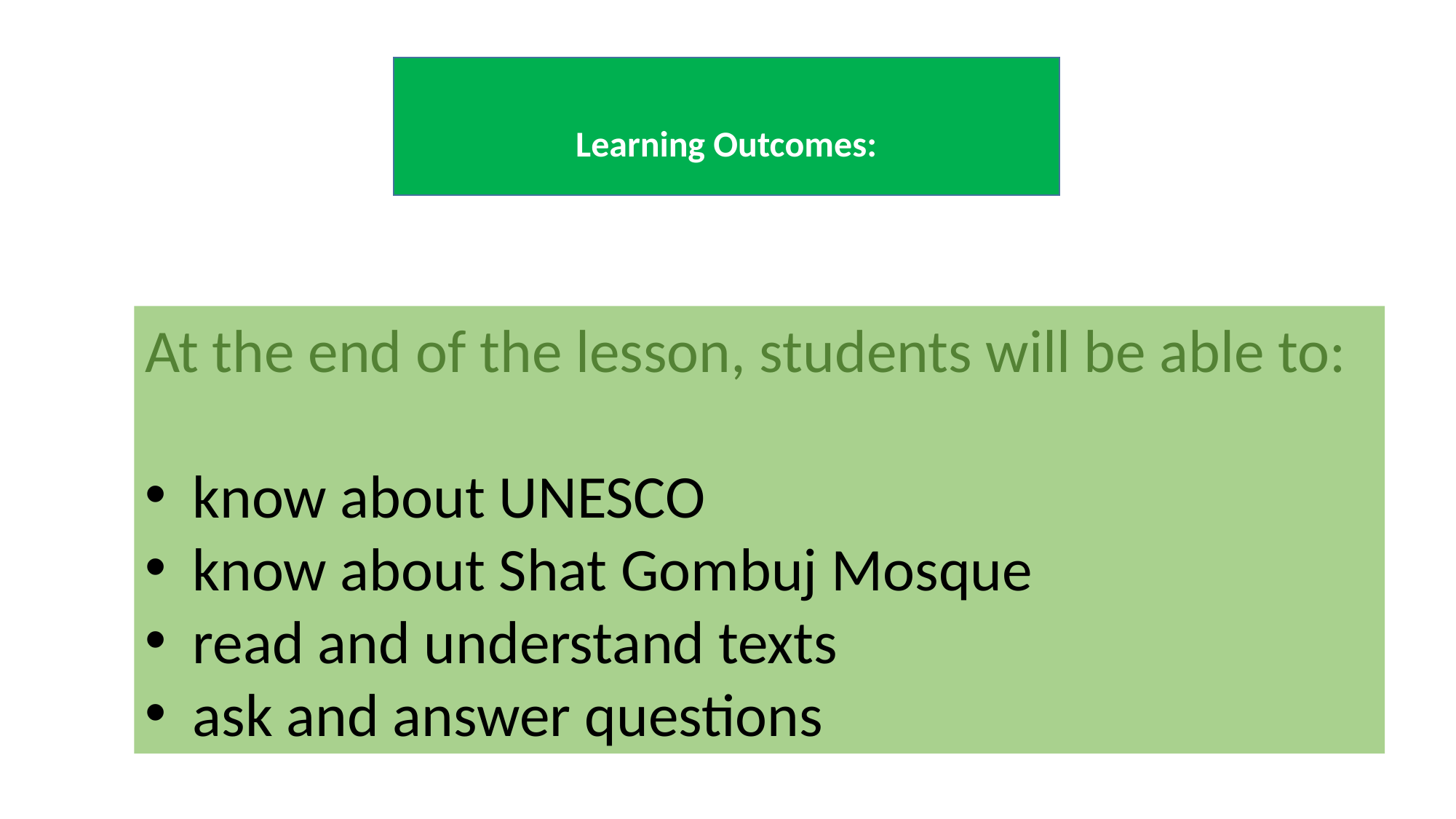

Learning Outcomes:
At the end of the lesson, students will be able to:

 know about UNESCO
 know about Shat Gombuj Mosque
 read and understand texts
 ask and answer questions